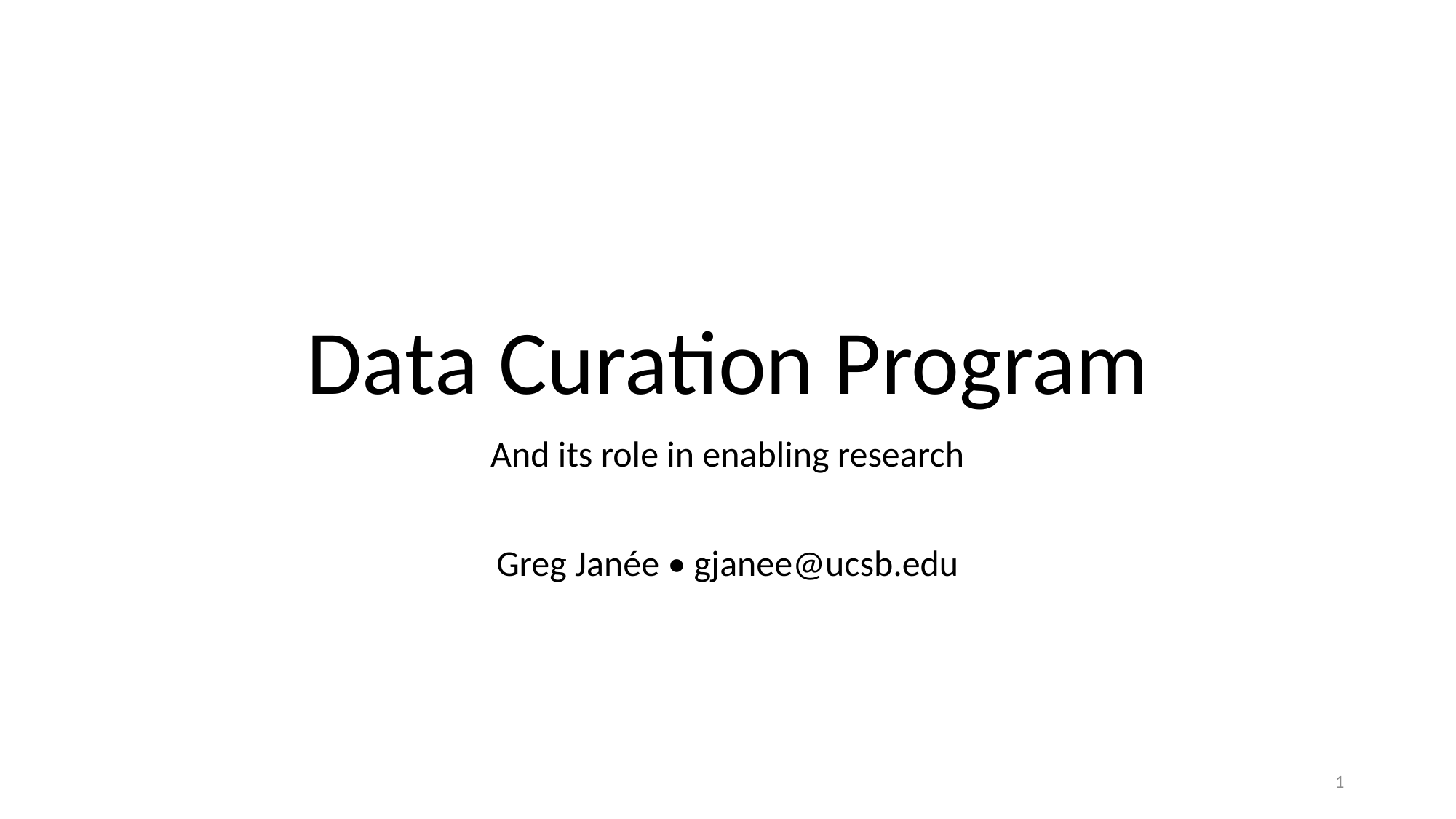

# Data Curation Program
And its role in enabling research

Greg Janée • gjanee@ucsb.edu
1